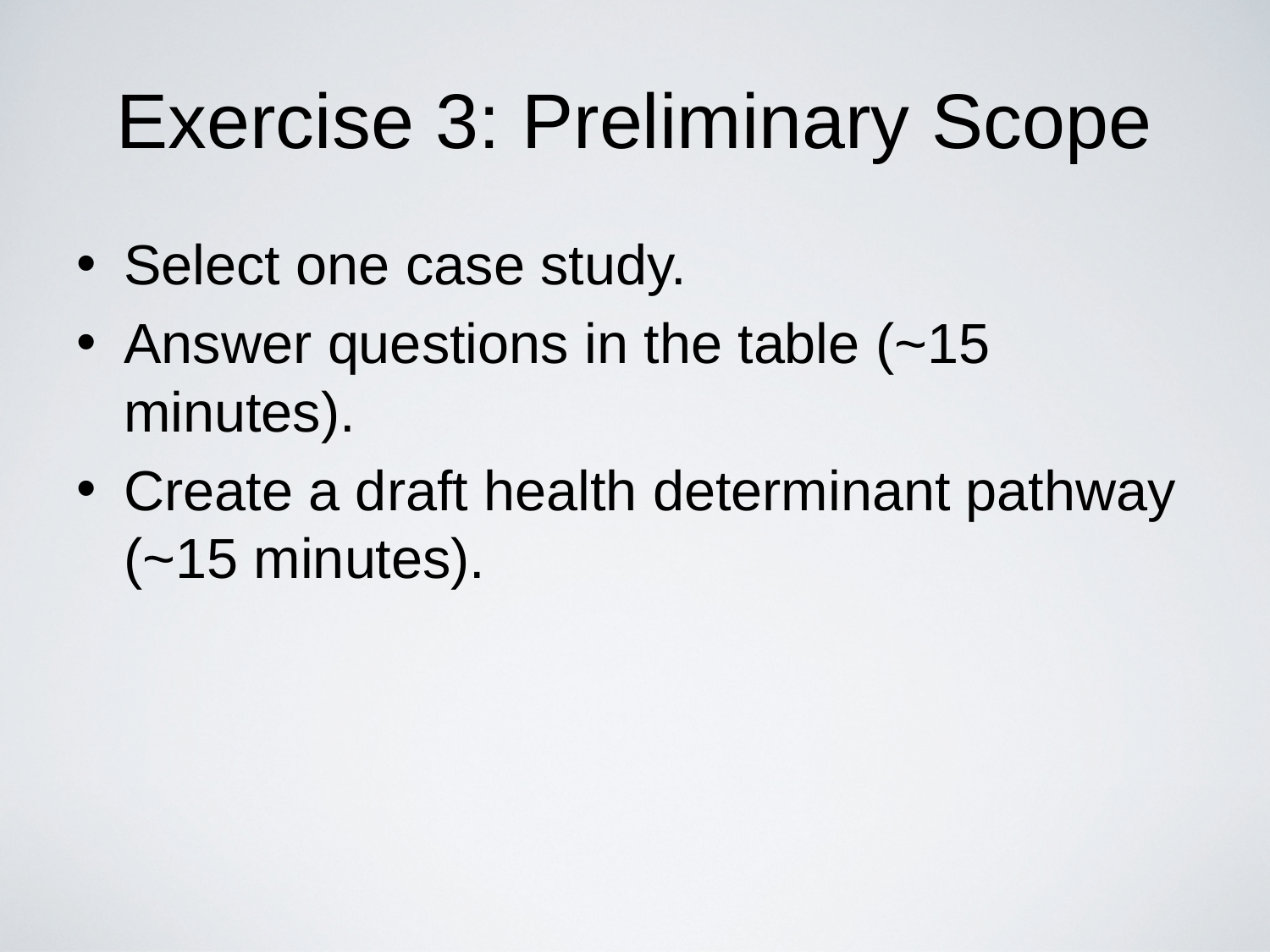

# Exercise 3: Preliminary Scope
Select one case study.
Answer questions in the table (~15 minutes).
Create a draft health determinant pathway (~15 minutes).